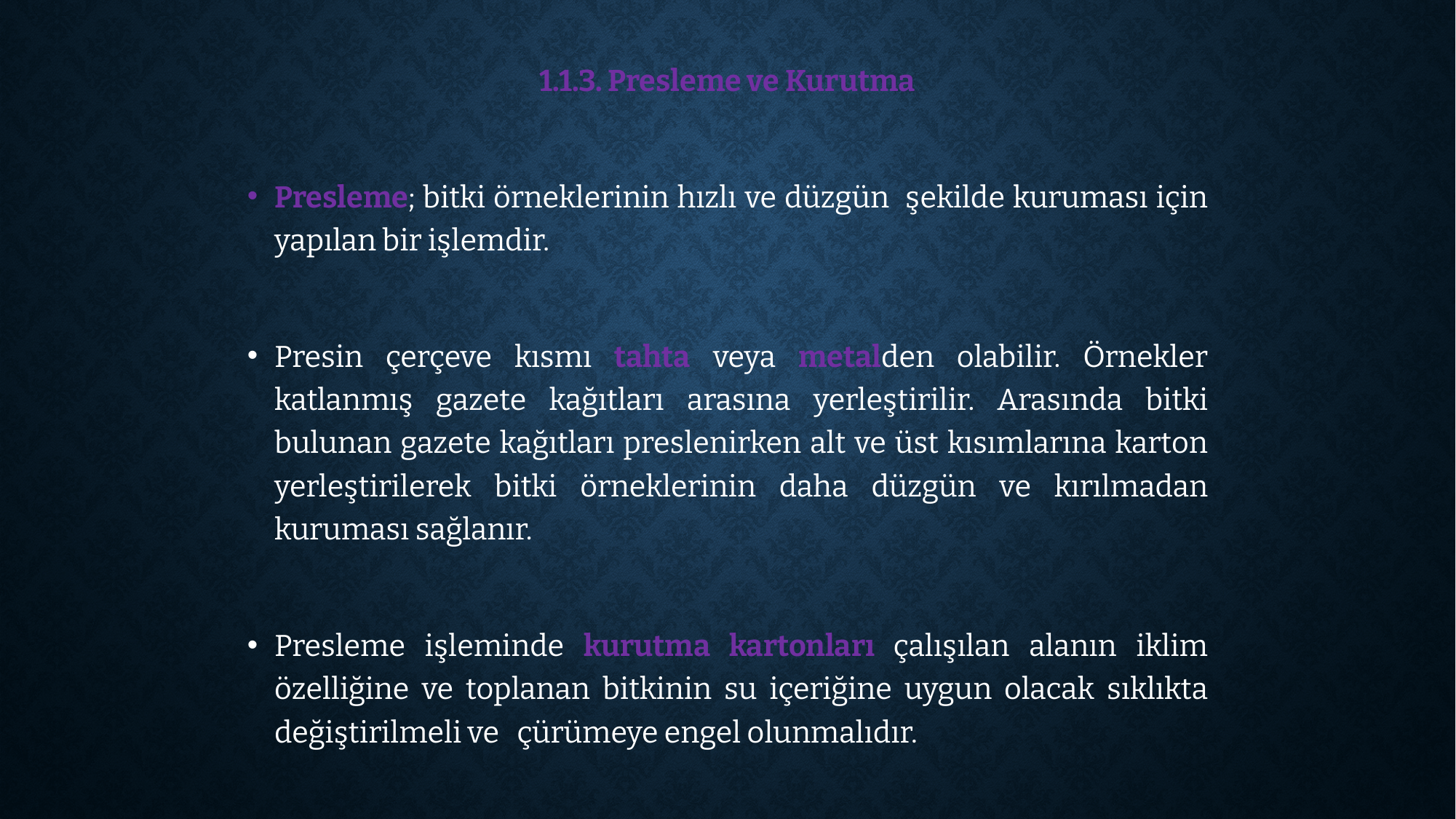

1.1.3. Presleme ve Kurutma

Presleme; bitki örneklerinin hızlı ve düzgün  şekilde kuruması için yapılan bir işlemdir.

Presin çerçeve kısmı tahta veya metalden olabilir. Örnekler katlanmış gazete kağıtları arasına yerleştirilir. Arasında bitki bulunan gazete kağıtları preslenirken alt ve üst kısımlarına karton yerleştirilerek bitki örneklerinin daha düzgün ve kırılmadan kuruması sağlanır.

Presleme işleminde kurutma kartonları çalışılan alanın iklim özelliğine ve toplanan bitkinin su içeriğine uygun olacak sıklıkta değiştirilmeli ve   çürümeye engel olunmalıdır.